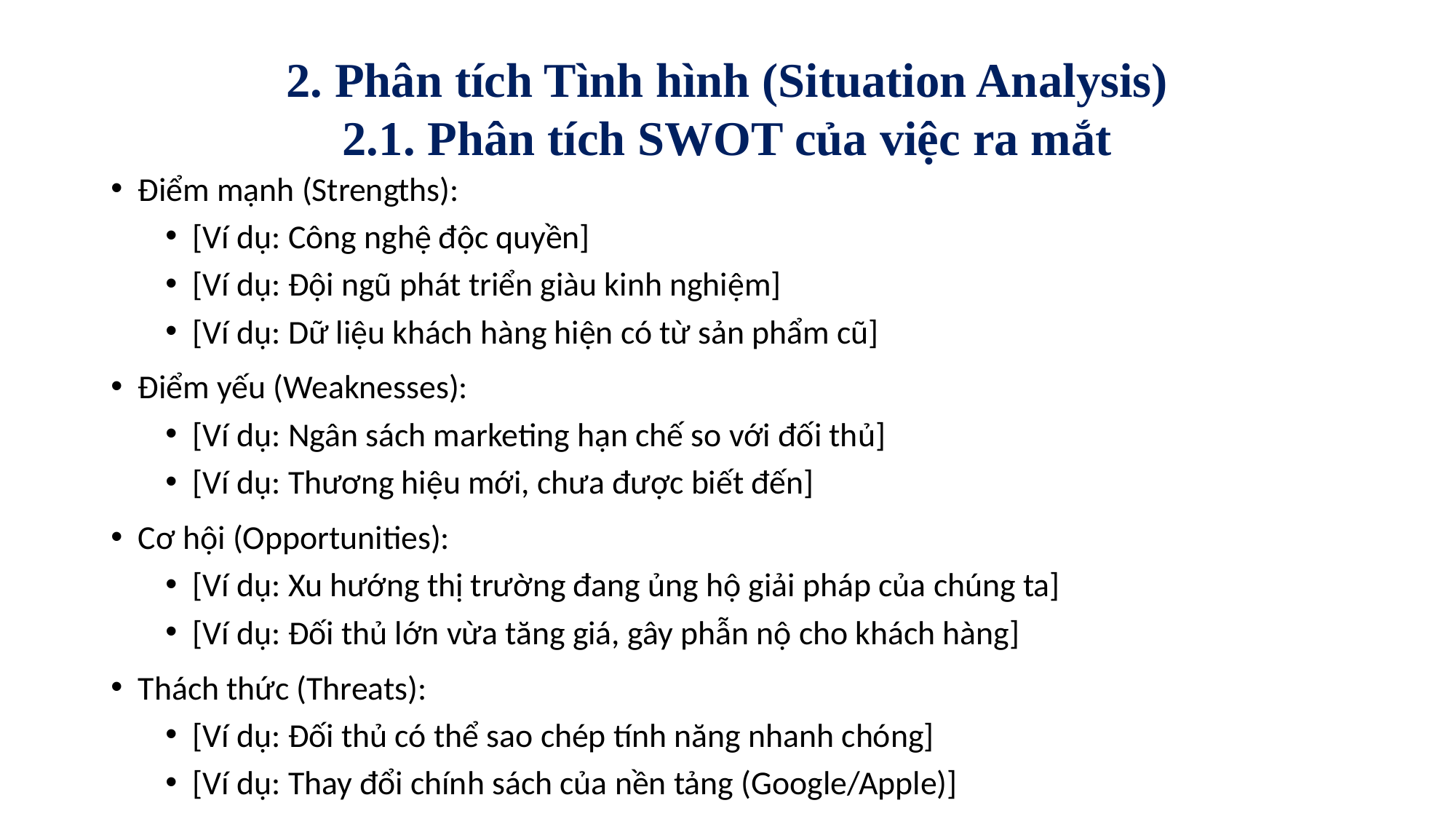

# 2. Phân tích Tình hình (Situation Analysis) 2.1. Phân tích SWOT của việc ra mắt
Điểm mạnh (Strengths):
[Ví dụ: Công nghệ độc quyền]
[Ví dụ: Đội ngũ phát triển giàu kinh nghiệm]
[Ví dụ: Dữ liệu khách hàng hiện có từ sản phẩm cũ]
Điểm yếu (Weaknesses):
[Ví dụ: Ngân sách marketing hạn chế so với đối thủ]
[Ví dụ: Thương hiệu mới, chưa được biết đến]
Cơ hội (Opportunities):
[Ví dụ: Xu hướng thị trường đang ủng hộ giải pháp của chúng ta]
[Ví dụ: Đối thủ lớn vừa tăng giá, gây phẫn nộ cho khách hàng]
Thách thức (Threats):
[Ví dụ: Đối thủ có thể sao chép tính năng nhanh chóng]
[Ví dụ: Thay đổi chính sách của nền tảng (Google/Apple)]